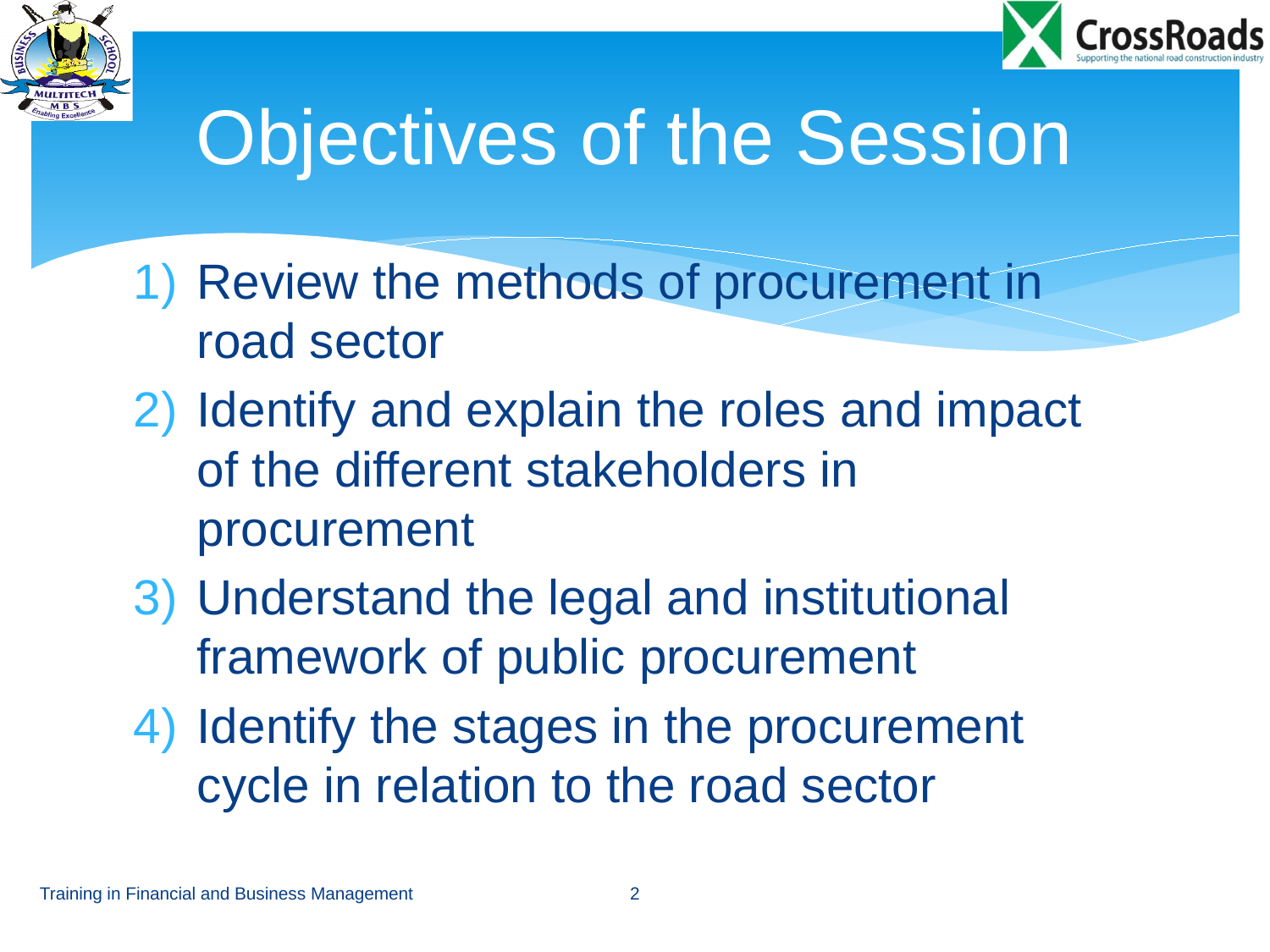

# Objectives of the Session
Review the methods of procurement in road sector
Identify and explain the roles and impact of the different stakeholders in procurement
Understand the legal and institutional framework of public procurement
Identify the stages in the procurement  cycle in relation to the road sector

Training in Financial and Business Management
2